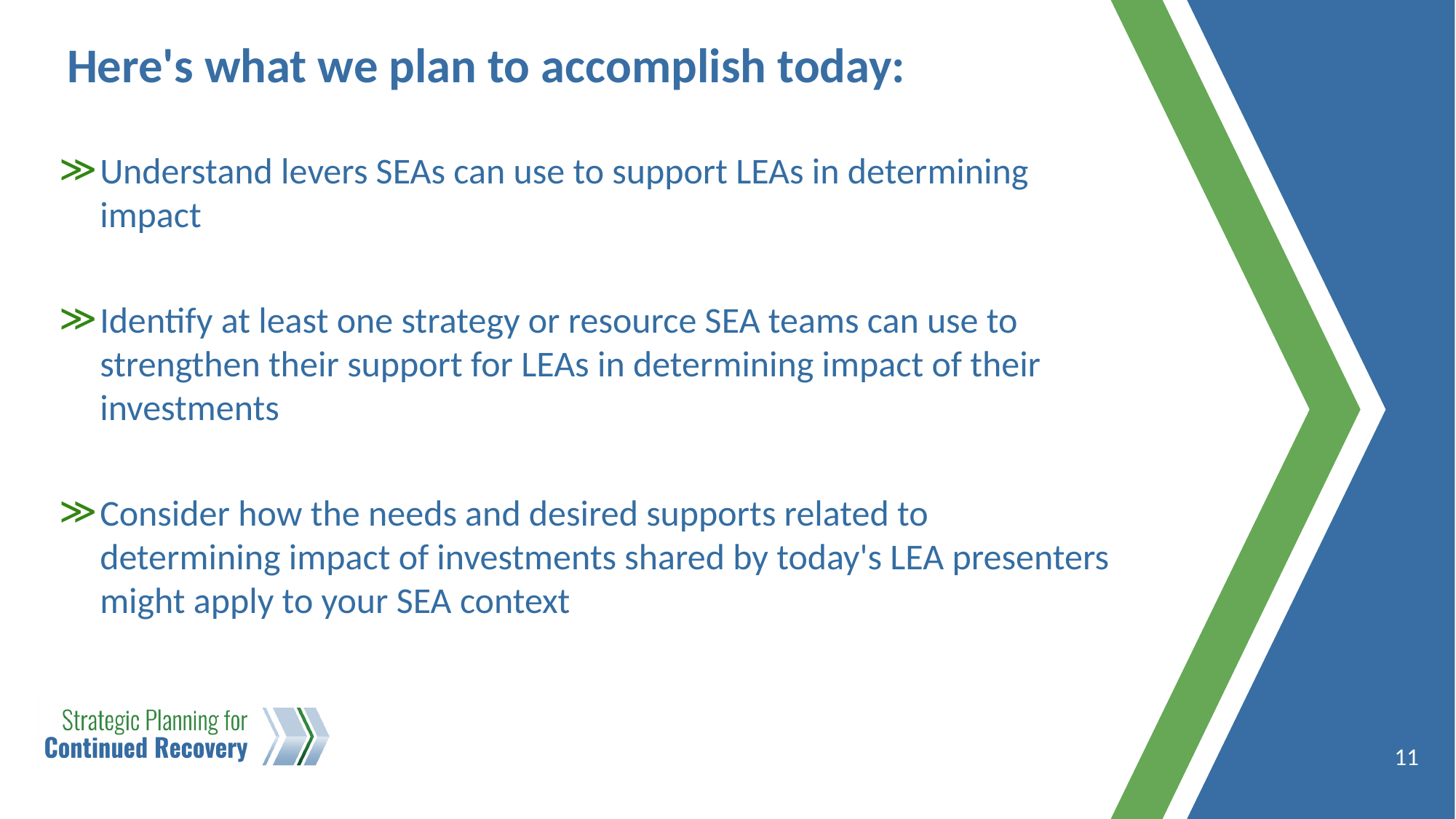

Here's what we plan to accomplish today:
Understand levers SEAs can use to support LEAs in determining impact

Identify at least one strategy or resource SEA teams can use to strengthen their support for LEAs in determining impact of their investments

Consider how the needs and desired supports related to determining impact of investments shared by today's LEA presenters might apply to your SEA context

11